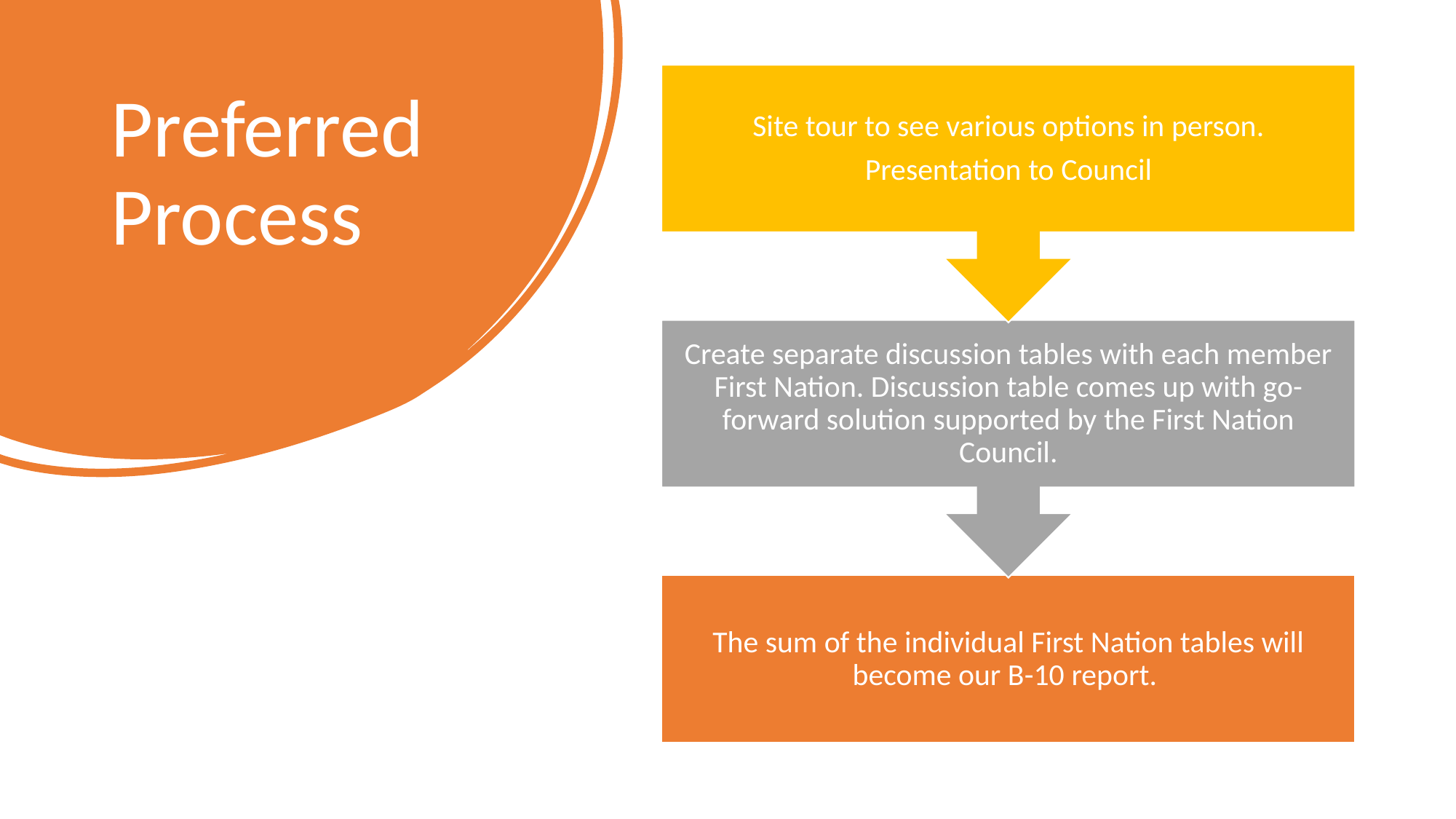

The sum of the individual First Nation tables will become our B-10 report.
Create separate discussion tables with each member First Nation. Discussion table comes up with go-forward solution supported by the First Nation Council.
Site tour to see various options in person.
Presentation to Council
# Preferred Process